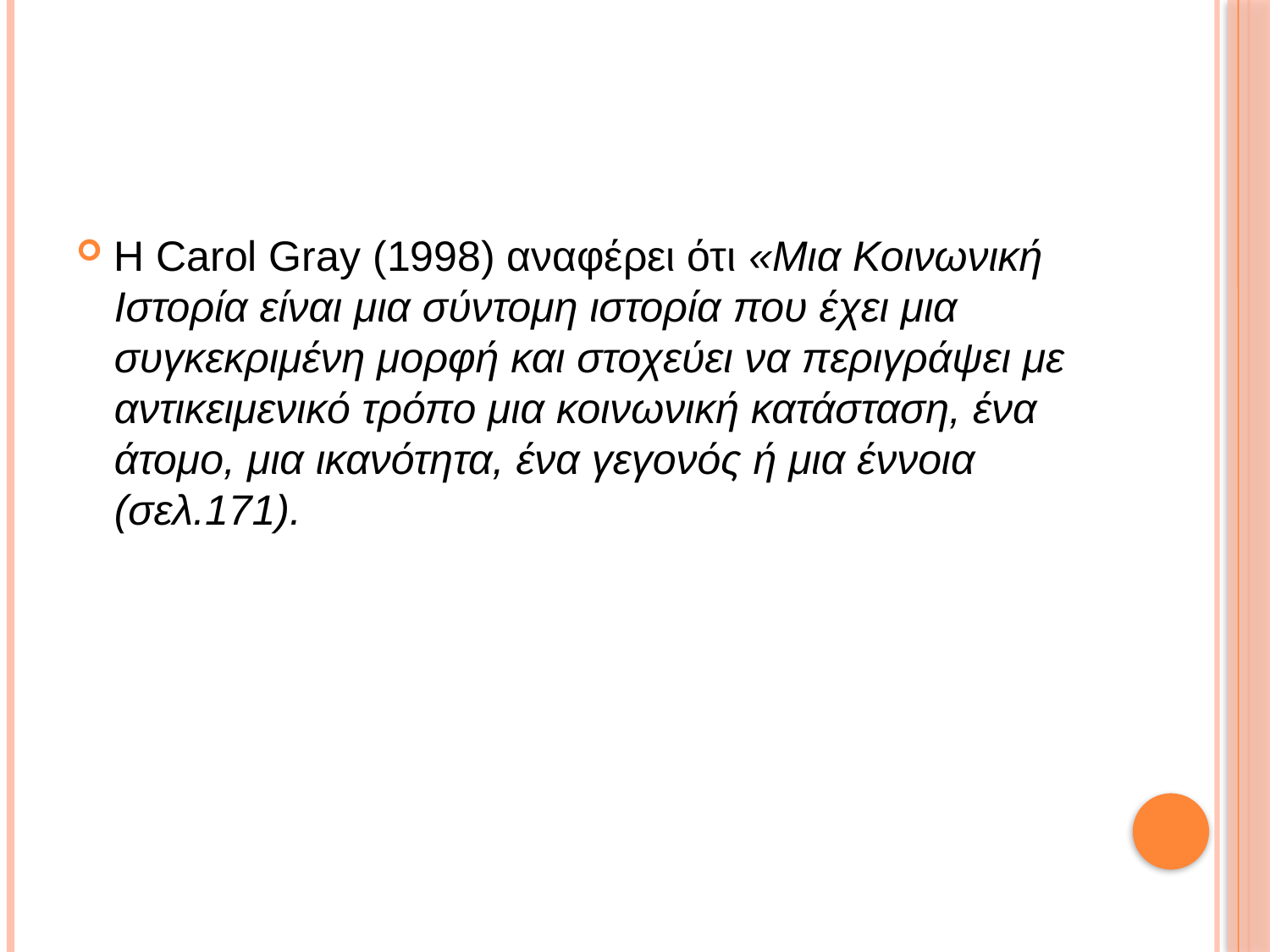

#
Η Carol Gray (1998) αναφέρει ότι «Μια Κοινωνική Ιστορία είναι μια σύντομη ιστορία που έχει μια συγκεκριμένη μορφή και στοχεύει να περιγράψει με αντικειμενικό τρόπο μια κοινωνική κατάσταση, ένα άτομο, μια ικανότητα, ένα γεγονός ή μια έννοια (σελ.171).